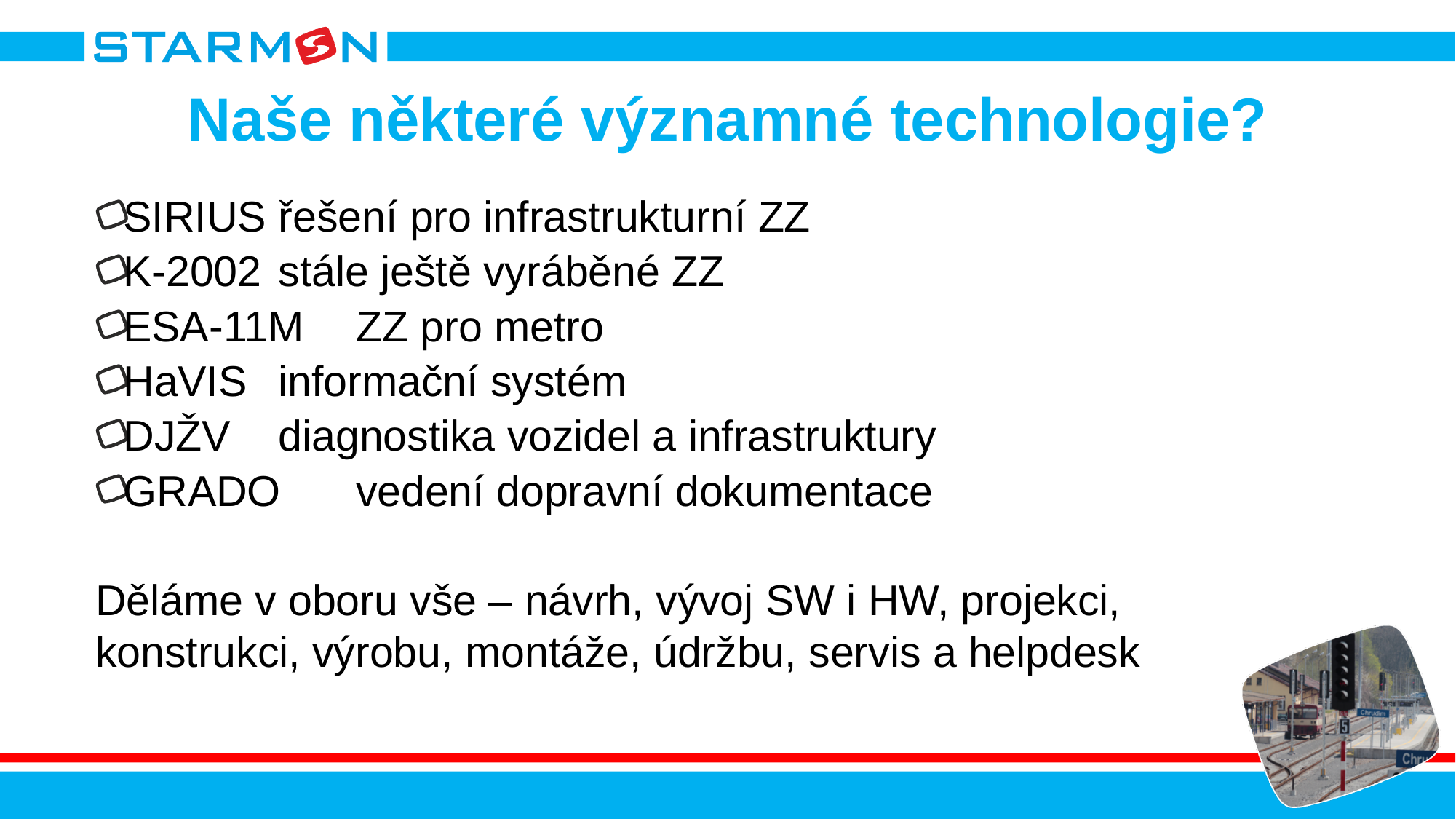

# Naše některé významné technologie?
SIRIUS		řešení pro infrastrukturní ZZ
K-2002		stále ještě vyráběné ZZ
ESA-11M	ZZ pro metro
HaVIS		informační systém
DJŽV		diagnostika vozidel a infrastruktury
GRADO		vedení dopravní dokumentace

Děláme v oboru vše – návrh, vývoj SW i HW, projekci, konstrukci, výrobu, montáže, údržbu, servis a helpdesk